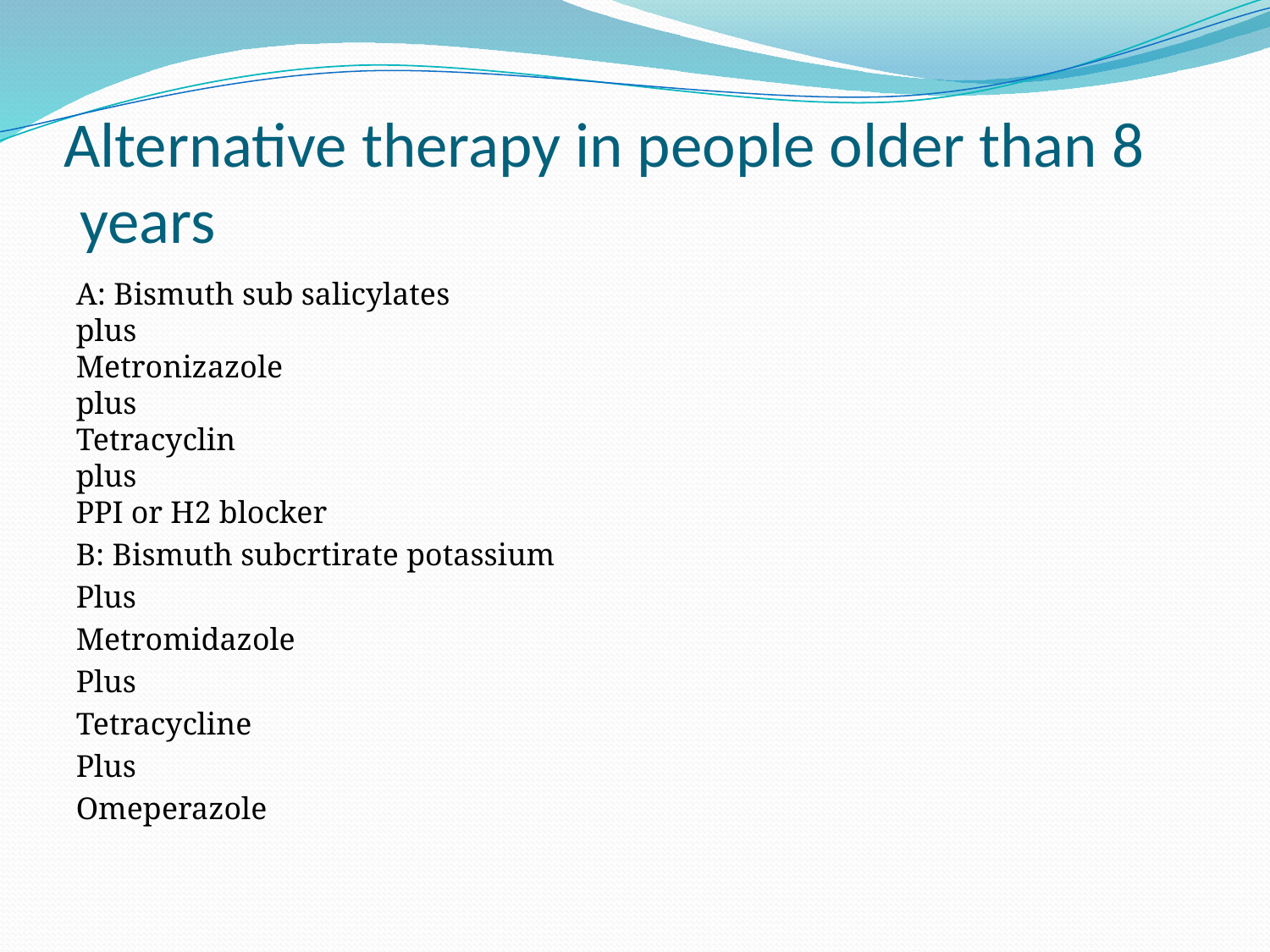

# Alternative therapy in people older than 8 years
A: Bismuth sub salicylates
plus
Metronizazole
plus
Tetracyclin
plus
PPI or H2 blocker
B: Bismuth subcrtirate potassium
Plus
Metromidazole
Plus
Tetracycline
Plus
Omeperazole